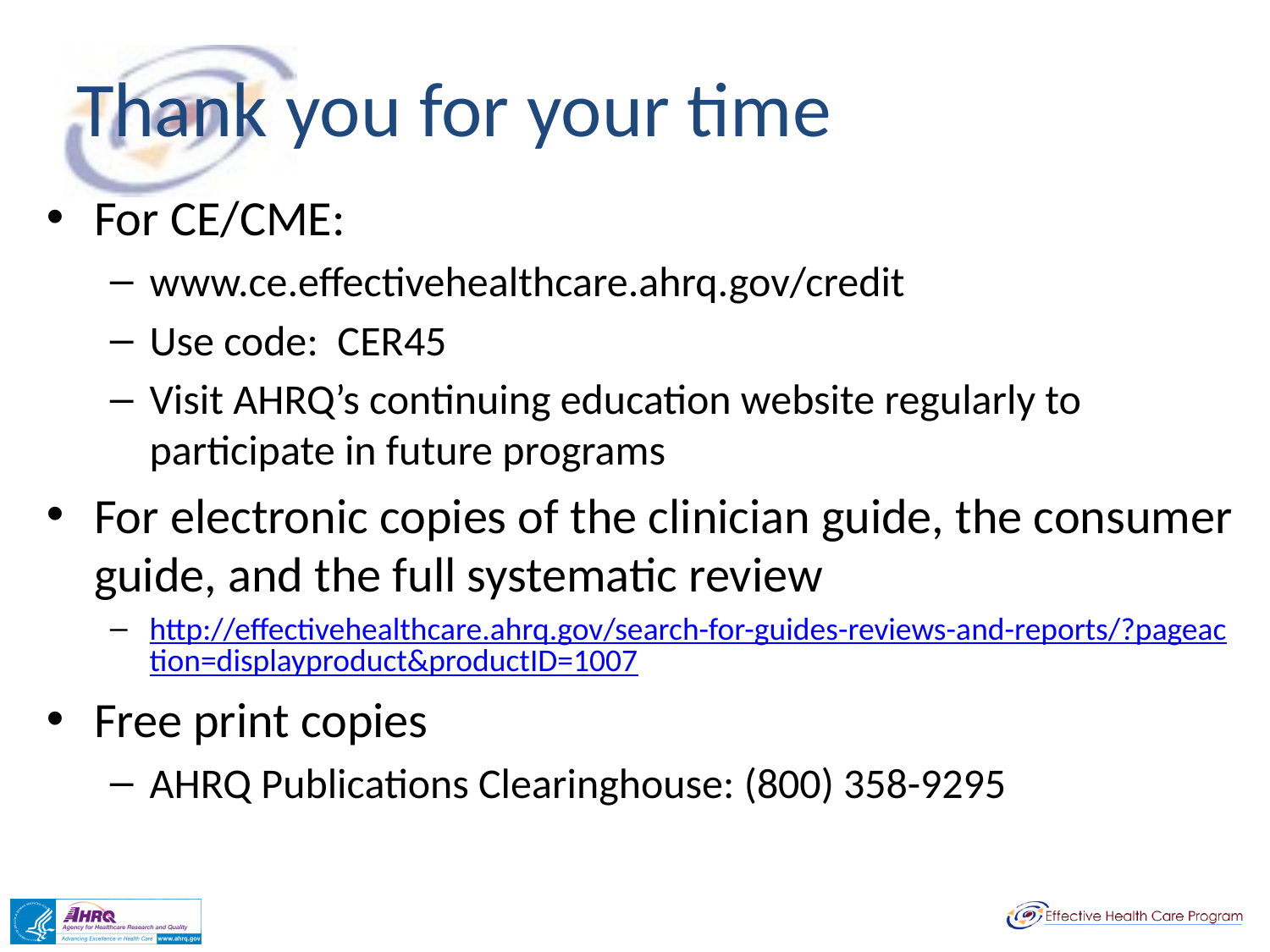

# Thank you for your time
For CE/CME:
www.ce.effectivehealthcare.ahrq.gov/credit
Use code:  CER45
Visit AHRQ’s continuing education website regularly to participate in future programs
For electronic copies of the clinician guide, the consumer guide, and the full systematic review
http://effectivehealthcare.ahrq.gov/search-for-guides-reviews-and-reports/?pageaction=displayproduct&productID=1007
Free print copies
AHRQ Publications Clearinghouse: (800) 358-9295